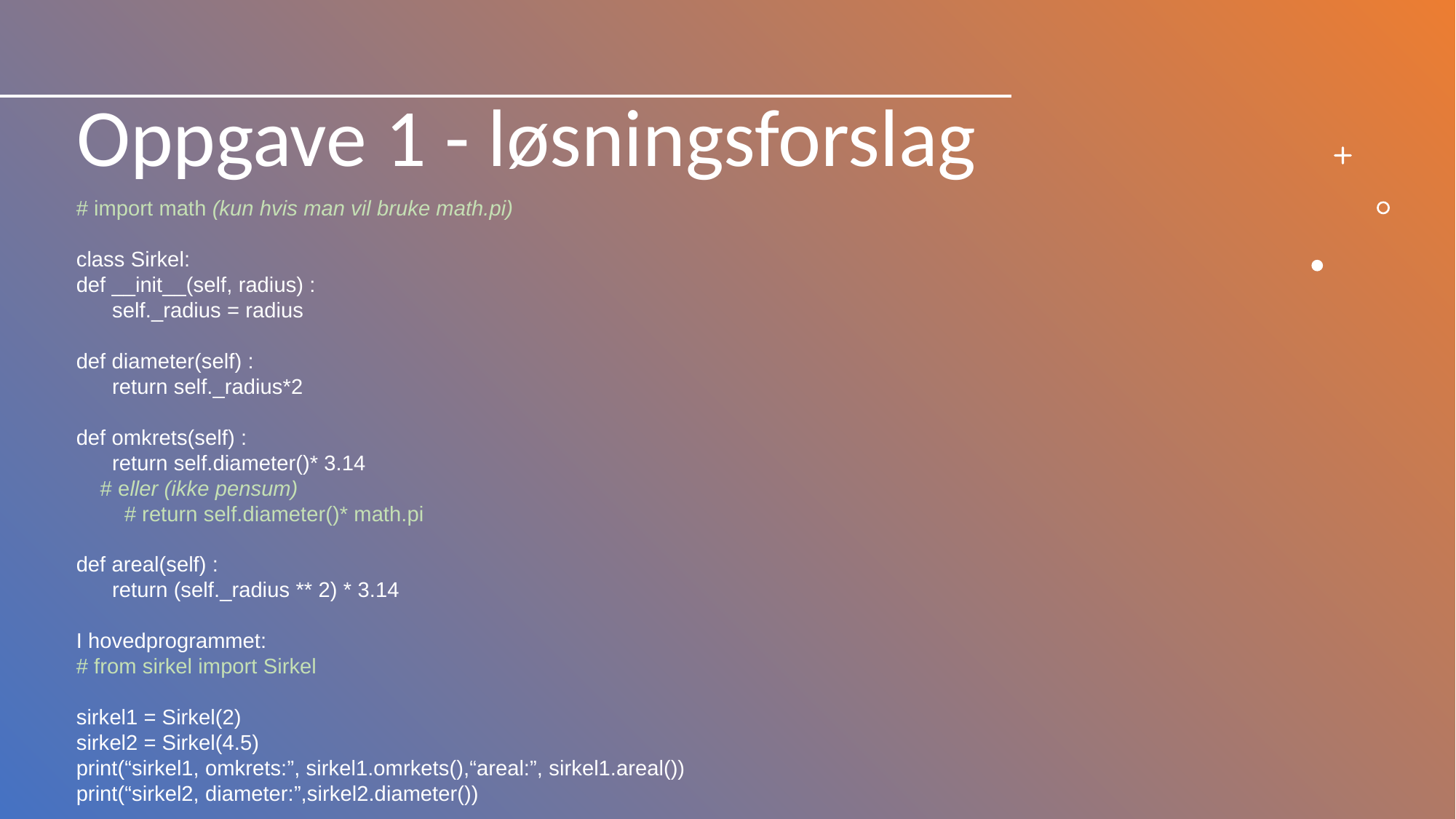

# Oppgave 1 - løsningsforslag

# import math (kun hvis man vil bruke math.pi)
class Sirkel:
def __init__(self, radius) :
      self._radius = radius
def diameter(self) :
      return self._radius*2
def omkrets(self) :
      return self.diameter()* 3.14
    # eller (ikke pensum)
        # return self.diameter()* math.pi
def areal(self) :
      return (self._radius ** 2) * 3.14
I hovedprogrammet:
# from sirkel import Sirkel
sirkel1 = Sirkel(2)
sirkel2 = Sirkel(4.5)
print(“sirkel1, omkrets:”, sirkel1.omrkets(),“areal:”, sirkel1.areal())
print(“sirkel2, diameter:”,sirkel2.diameter())